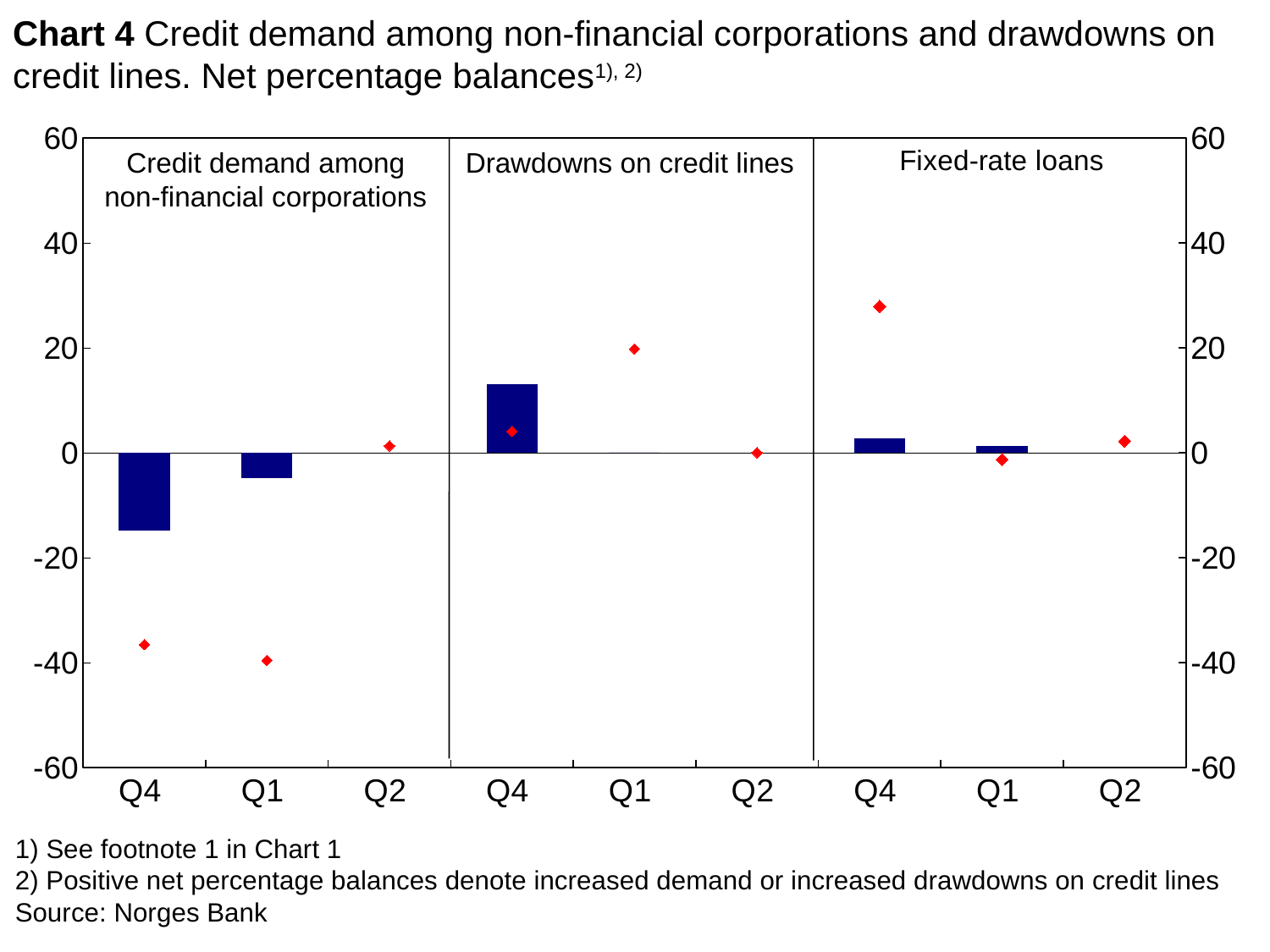

# Chart 4 Credit demand among non-financial corporations and drawdowns on credit lines. Net percentage balances1), 2)

### Chart

| Category | Låneetterspørsel faktisk | Utnyttelsesgrad kredittlinjer faktisk | Fastrentelån faktisk | Låneetterspørsel forventet | Utnyttelsesgrad kredittlinjer forventet | Fastrentelån forventet | hjelpelinje |
|---|---|---|---|---|---|---|---|
| Q4  | -14.9 | None | None | -36.6 | None | None | None |
| Q1  | -4.8 | None | None | -39.6 | None | None | None |
| Q2  | None | None | None | 1.3 | None | None | None |
| Q4  | None | 13.0 | None | None | 4.1 | None | None |
| Q1  | None | 0.0 | None | None | 19.8 | None | None |
| Q2  | None | None | None | None | 0.0 | None | None |
| Q4  | None | None | 2.7 | None | None | 27.9 | None |
| Q1  | None | None | 1.3 | None | None | -1.3 | None |
| Q2  | None | None | None | None | None | 2.2 | None |
Credit demand among non-financial corporations
Drawdowns on credit lines

1) See footnote 1 in Chart 1
2) Positive net percentage balances denote increased demand or increased drawdowns on credit lines
Source: Norges Bank